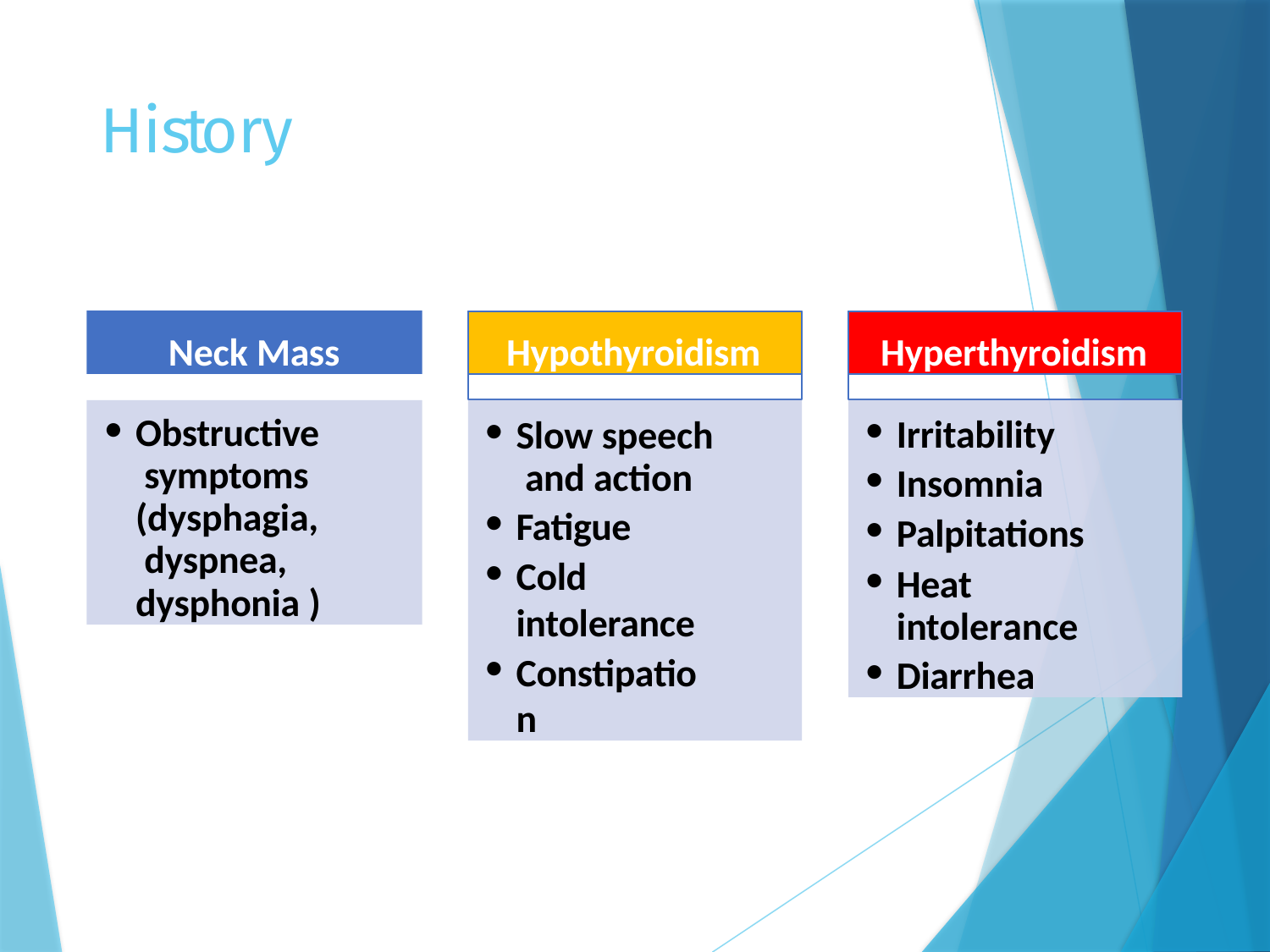

# History
Neck Mass

Hypothyroidism

Hyperthyroidism
Obstructive  symptoms  (dysphagia,  dyspnea,  dysphonia )
Slow speech  and action
Fatigue
Cold intolerance
Constipation
Irritability
Insomnia
Palpitations
Heat  intolerance
Diarrhea